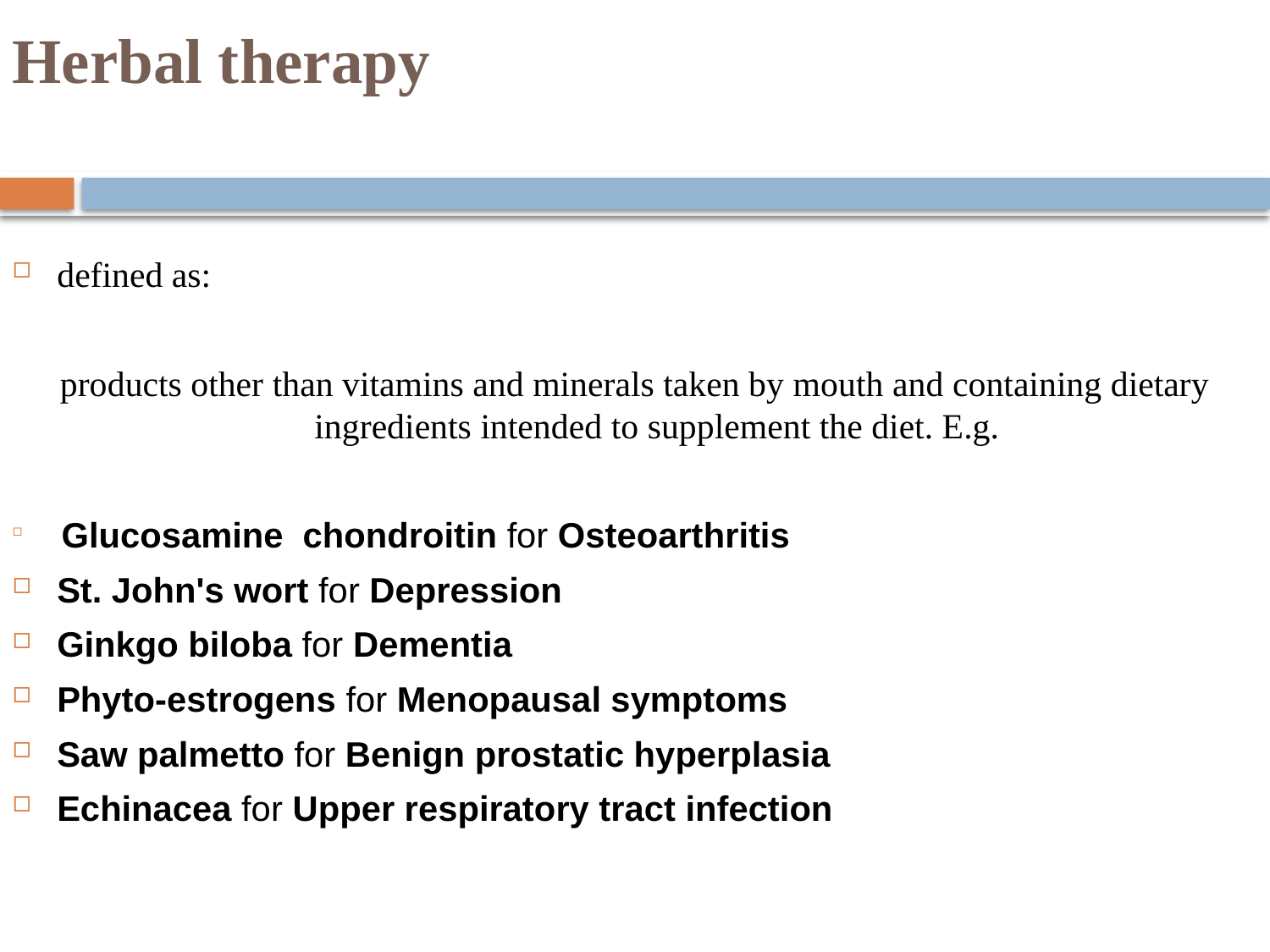

# Herbal therapy

defined as:

products other than vitamins and minerals taken by mouth and containing dietary ingredients intended to supplement the diet. E.g.

 Glucosamine  chondroitin for Osteoarthritis
St. John's wort for Depression
Ginkgo biloba for Dementia
Phyto-estrogens for Menopausal symptoms
Saw palmetto for Benign prostatic hyperplasia
Echinacea for Upper respiratory tract infection